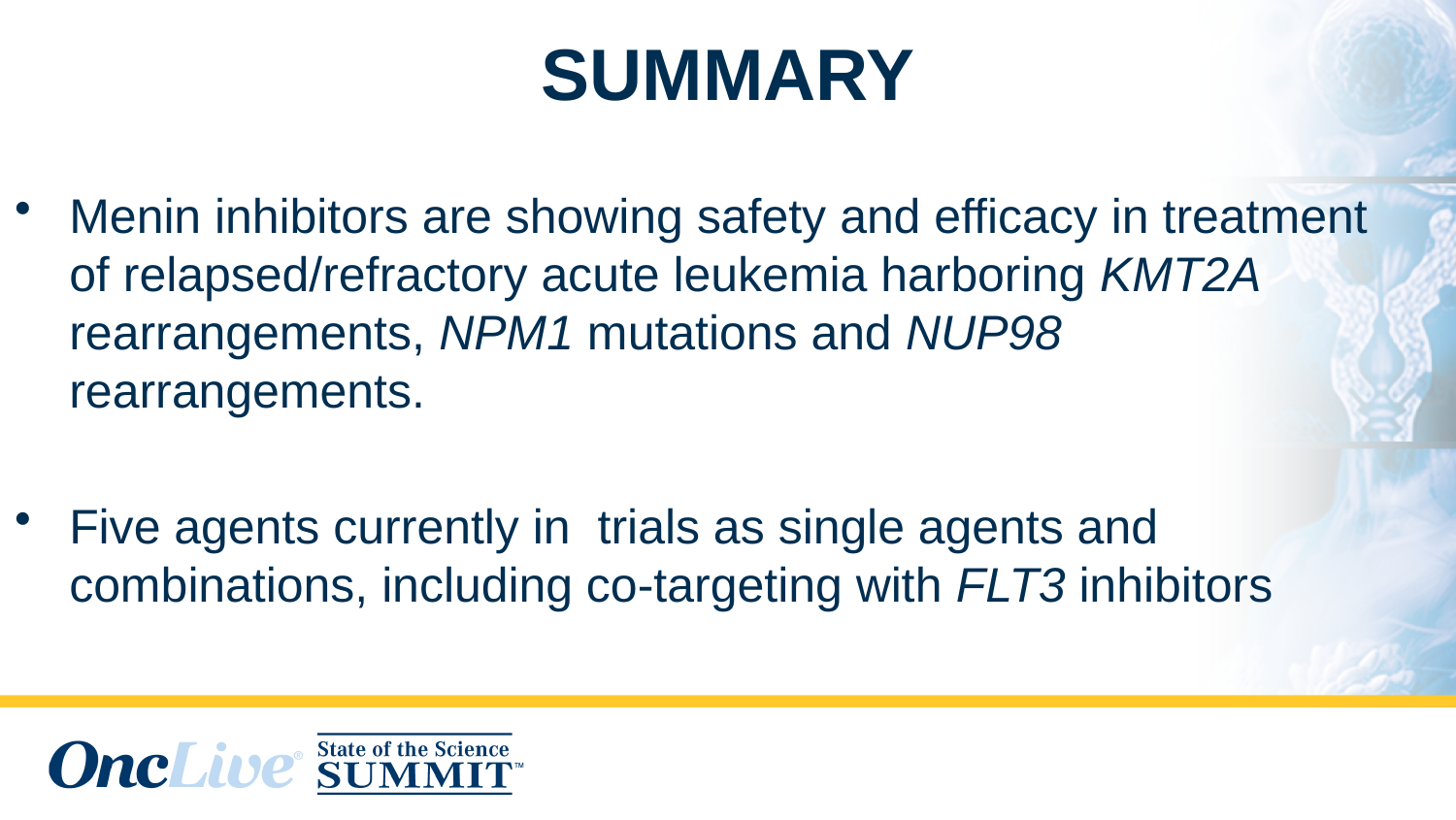

# SUMMARY
Menin inhibitors are showing safety and efficacy in treatment of relapsed/refractory acute leukemia harboring KMT2A rearrangements, NPM1 mutations and NUP98 rearrangements.

Five agents currently in  trials as single agents and combinations, including co-targeting with FLT3 inhibitors